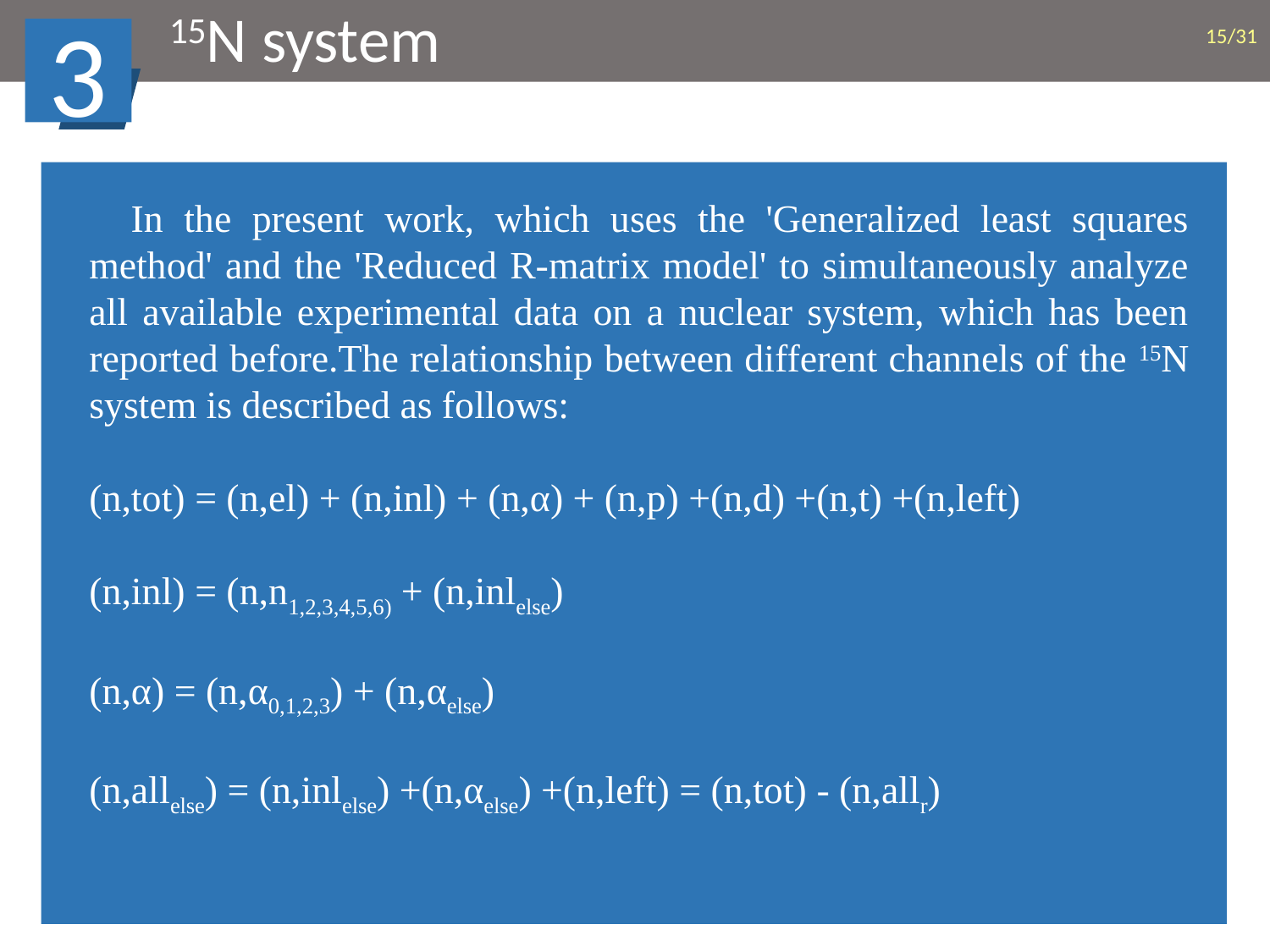

15N system

15/31
3

  In the present work, which uses the 'Generalized least squares method' and the 'Reduced R-matrix model' to simultaneously analyze all available experimental data on a nuclear system, which has been reported before.The relationship between different channels of the 15N system is described as follows:

(n,tot) = (n,el) + (n,inl) + (n,α) + (n,p) +(n,d) +(n,t) +(n,left)

(n,inl) = (n,n1,2,3,4,5,6) + (n,inlelse)

(n,α) = (n,α0,1,2,3) + (n,αelse)

(n,allelse) = (n,inlelse) +(n,αelse) +(n,left) = (n,tot) - (n,allr)